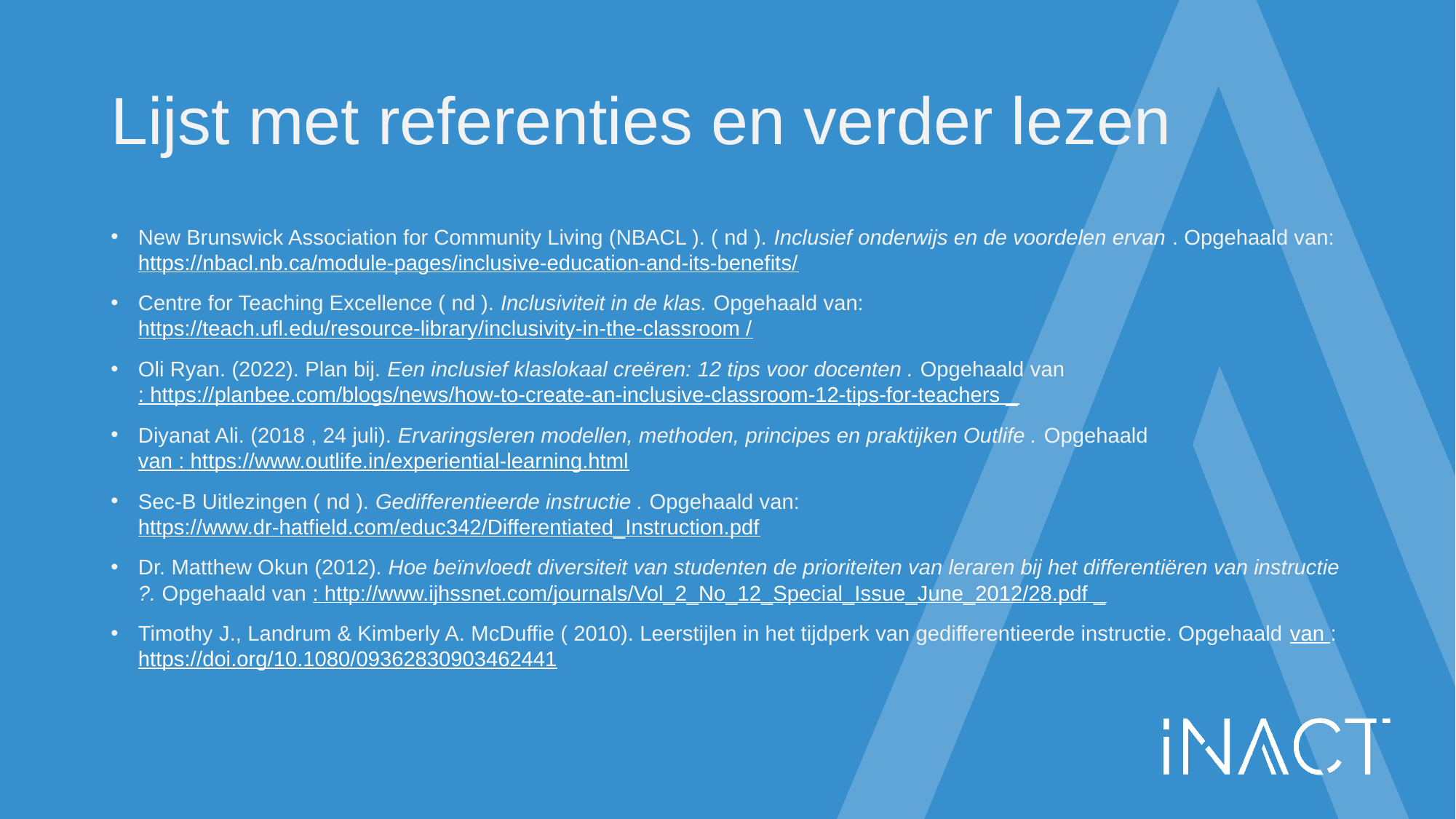

# Lijst met referenties en verder lezen
New Brunswick Association for Community Living (NBACL ). ( nd ). Inclusief onderwijs en de voordelen ervan . Opgehaald van: https://nbacl.nb.ca/module-pages/inclusive-education-and-its-benefits/
Centre for Teaching Excellence ( nd ). Inclusiviteit in de klas. Opgehaald van: https://teach.ufl.edu/resource-library/inclusivity-in-the-classroom /
Oli Ryan. (2022). Plan bij. Een inclusief klaslokaal creëren: 12 tips voor docenten . Opgehaald van : https://planbee.com/blogs/news/how-to-create-an-inclusive-classroom-12-tips-for-teachers _
Diyanat Ali. (2018 , 24 juli). Ervaringsleren modellen, methoden, principes en praktijken Outlife . Opgehaald van : https://www.outlife.in/experiential-learning.html
Sec-B Uitlezingen ( nd ). Gedifferentieerde instructie . Opgehaald van: https://www.dr-hatfield.com/educ342/Differentiated_Instruction.pdf
Dr. Matthew Okun (2012). Hoe beïnvloedt diversiteit van studenten de prioriteiten van leraren bij het differentiëren van instructie ?. Opgehaald van : http://www.ijhssnet.com/journals/Vol_2_No_12_Special_Issue_June_2012/28.pdf _
Timothy J., Landrum & Kimberly A. McDuffie ( 2010). Leerstijlen in het tijdperk van gedifferentieerde instructie. Opgehaald van : https://doi.org/10.1080/09362830903462441